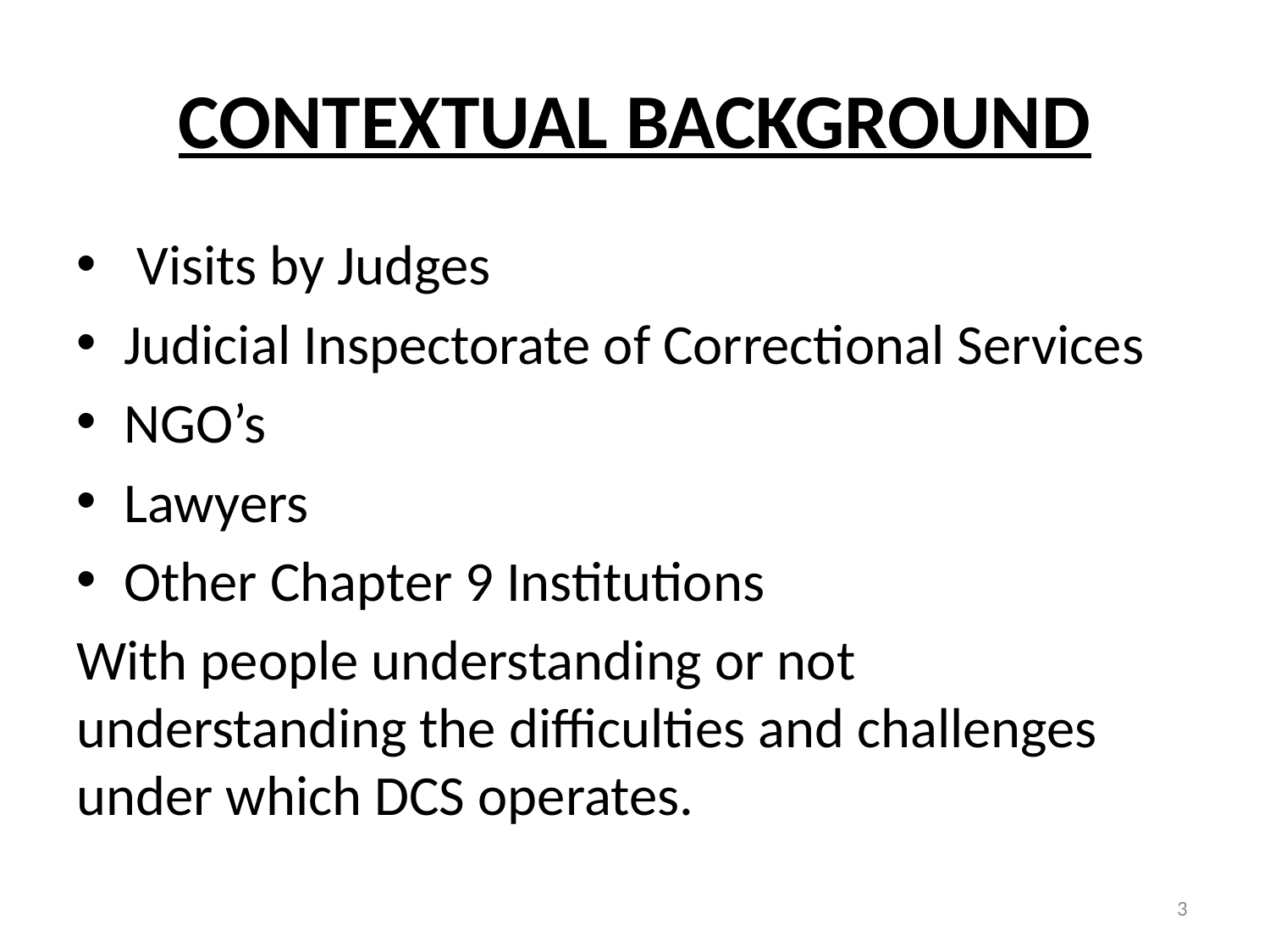

# CONTEXTUAL BACKGROUND
 Visits by Judges
Judicial Inspectorate of Correctional Services
NGO’s
Lawyers
Other Chapter 9 Institutions
With people understanding or not understanding the difficulties and challenges under which DCS operates.
3